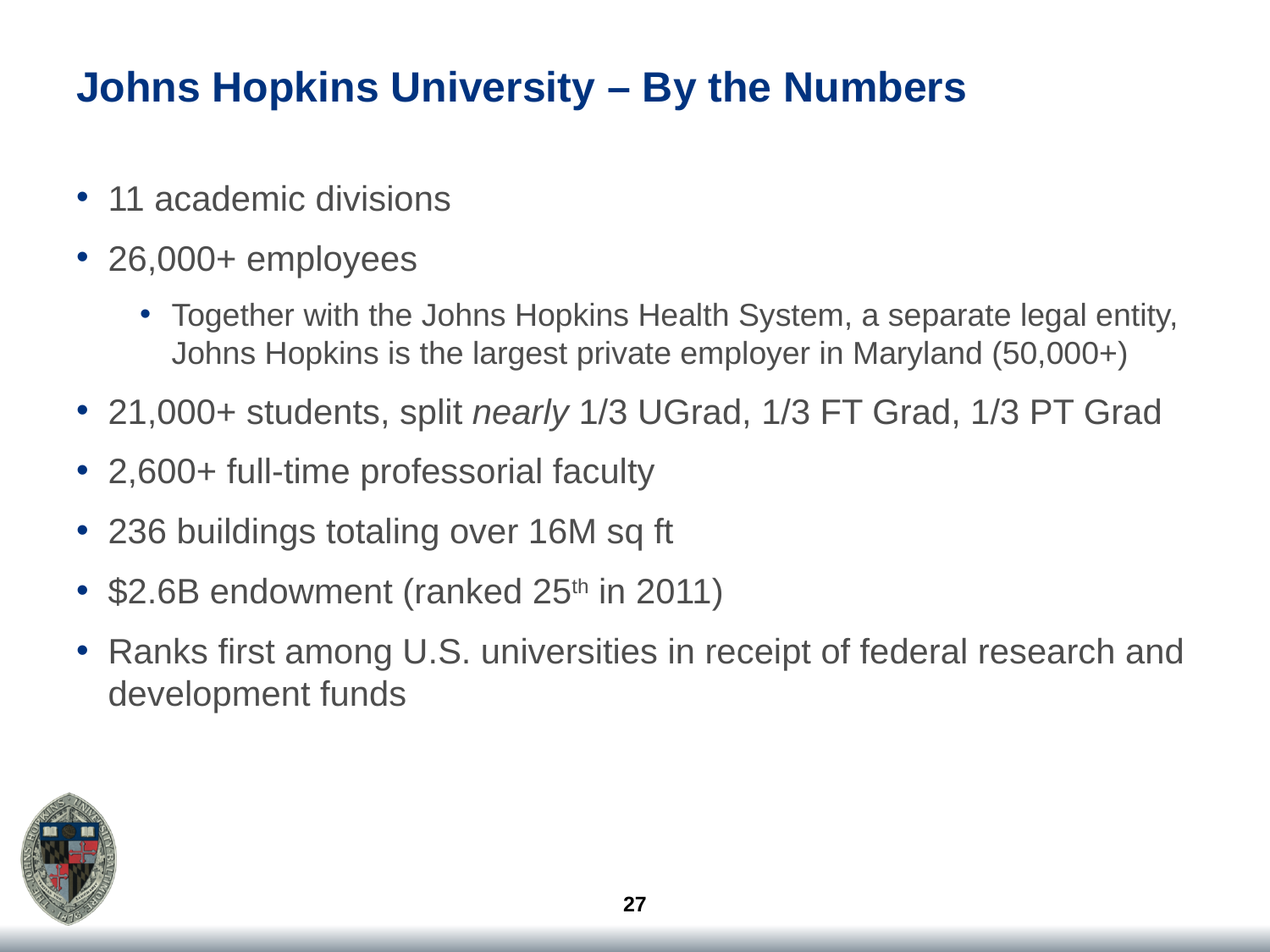

# Johns Hopkins University – By the Numbers
11 academic divisions
26,000+ employees
Together with the Johns Hopkins Health System, a separate legal entity, Johns Hopkins is the largest private employer in Maryland (50,000+)
21,000+ students, split nearly 1/3 UGrad, 1/3 FT Grad, 1/3 PT Grad
2,600+ full-time professorial faculty
236 buildings totaling over 16M sq ft
$2.6B endowment (ranked 25th in 2011)
Ranks first among U.S. universities in receipt of federal research and development funds
27